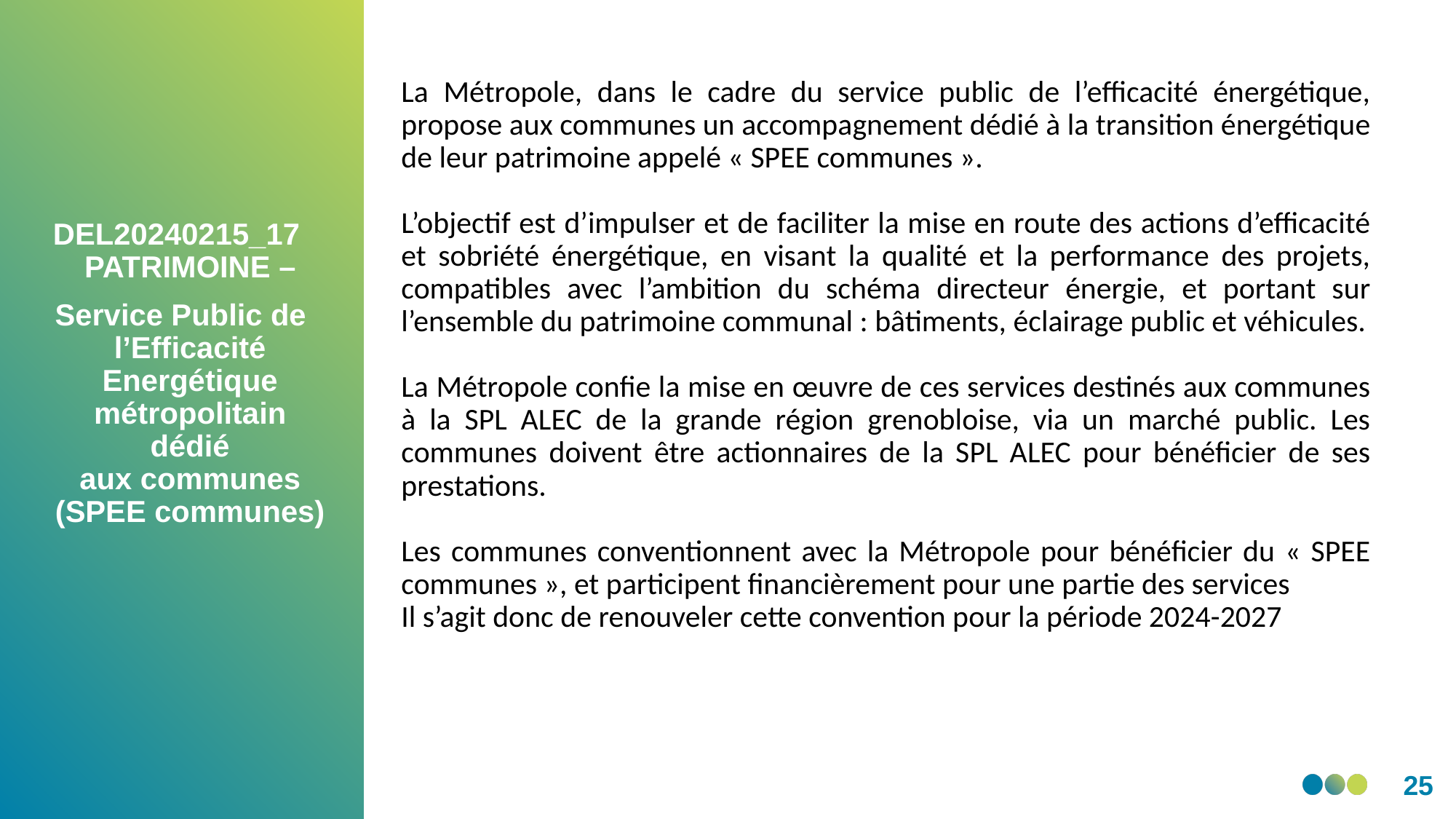

La Métropole, dans le cadre du service public de l’efficacité énergétique, propose aux communes un accompagnement dédié à la transition énergétique de leur patrimoine appelé « SPEE communes ».

L’objectif est d’impulser et de faciliter la mise en route des actions d’efficacité et sobriété énergétique, en visant la qualité et la performance des projets, compatibles avec l’ambition du schéma directeur énergie, et portant sur l’ensemble du patrimoine communal : bâtiments, éclairage public et véhicules.

La Métropole confie la mise en œuvre de ces services destinés aux communes à la SPL ALEC de la grande région grenobloise, via un marché public. Les communes doivent être actionnaires de la SPL ALEC pour bénéficier de ses prestations.

Les communes conventionnent avec la Métropole pour bénéficier du « SPEE communes », et participent financièrement pour une partie des services
Il s’agit donc de renouveler cette convention pour la période 2024-2027

DEL20240215_17 PATRIMOINE –
 Service Public de l’Efficacité Energétique métropolitain dédié aux communes (SPEE communes)